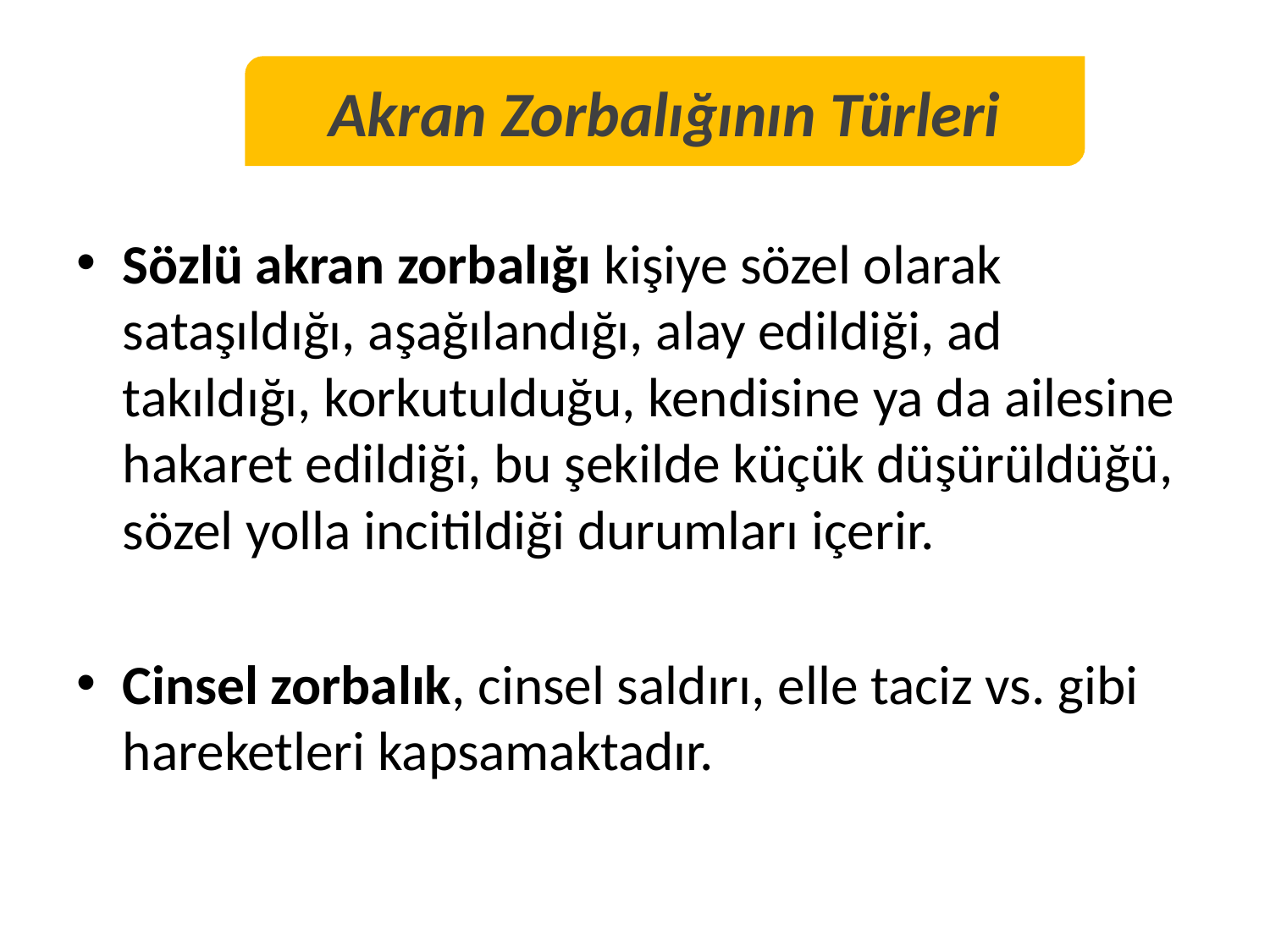

Akran Zorbalığının Türleri
Sözlü akran zorbalığı kişiye sözel olarak sataşıldığı, aşağılandığı, alay edildiği, ad takıldığı, korkutulduğu, kendisine ya da ailesine hakaret edildiği, bu şekilde küçük düşürüldüğü, sözel yolla incitildiği durumları içerir.

Cinsel zorbalık, cinsel saldırı, elle taciz vs. gibi hareketleri kapsamaktadır.